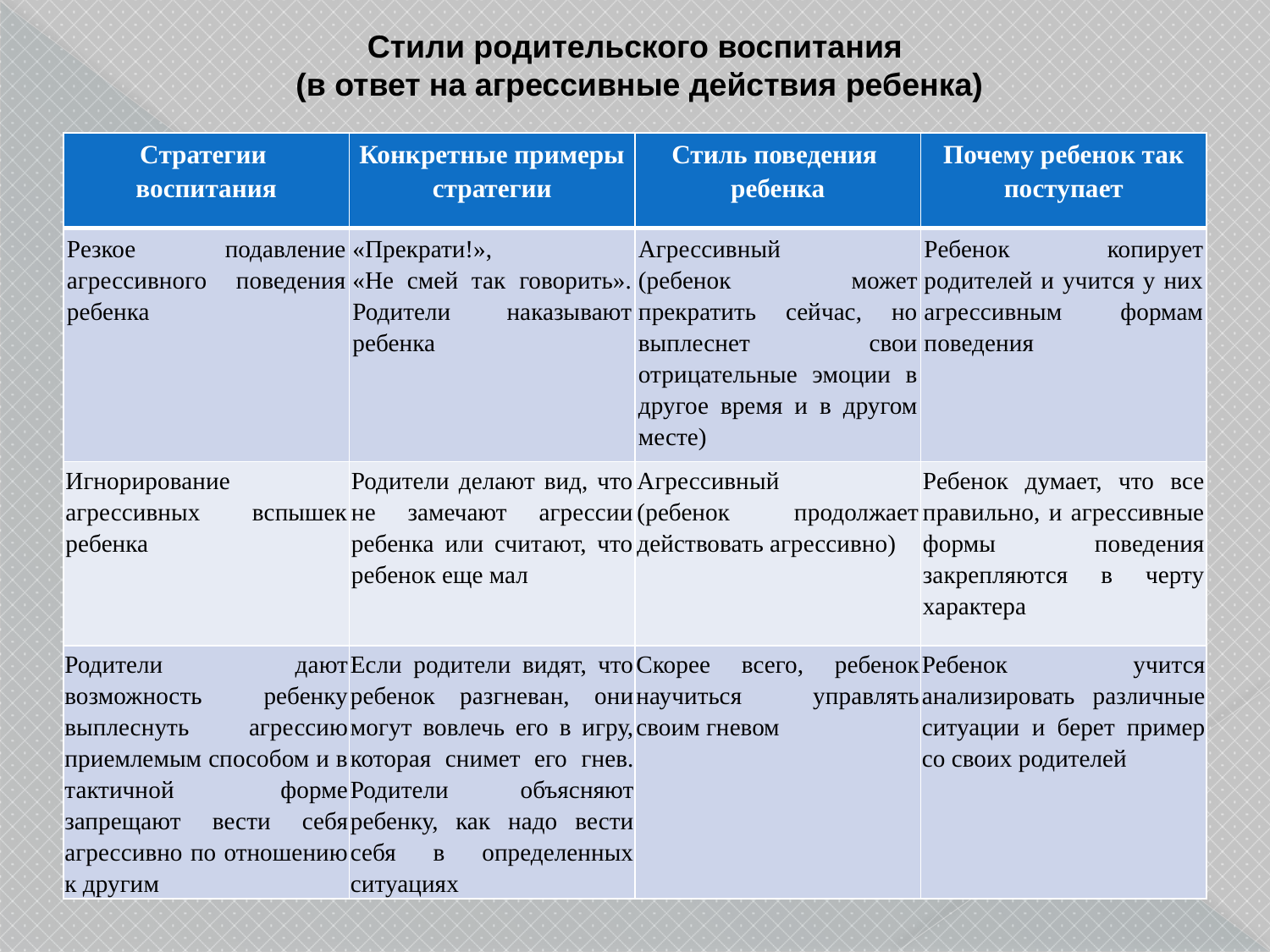

# Стили родительского воспитания (в ответ на агрессивные действия ребенка)
| Стратегии воспитания | Конкретные примеры стратегии | Стиль поведения ребенка | Почему ребенок так поступает |
| --- | --- | --- | --- |
| Резкое подавление агрессивного поведения ребенка | «Прекрати!», «Не смей так говорить». Родители наказывают ребенка | Агрессивный (ребенок может прекратить сейчас, но выплеснет свои отрицательные эмоции в другое время и в другом месте) | Ребенок копирует родителей и учится у них агрессивным формам поведения |
| Игнорирование агрессивных вспышек ребенка | Родители делают вид, что не замечают агрессии ребенка или считают, что ребенок еще мал | Агрессивный (ребенок продолжает действовать агрессивно) | Ребенок думает, что все правильно, и агрессивные формы поведения закрепляются в черту характера |
| Родители дают возможность ребенку выплеснуть агрессию приемлемым способом и в тактичной форме запрещают вести себя агрессивно по отношению к другим | Если родители видят, что ребенок разгневан, они могут вовлечь его в игру, которая снимет его гнев. Родители объясняют ребенку, как надо вести себя в определенных ситуациях | Скорее всего, ребенок научиться управлять своим гневом | Ребенок учится анализировать различные ситуации и берет пример со своих родителей |